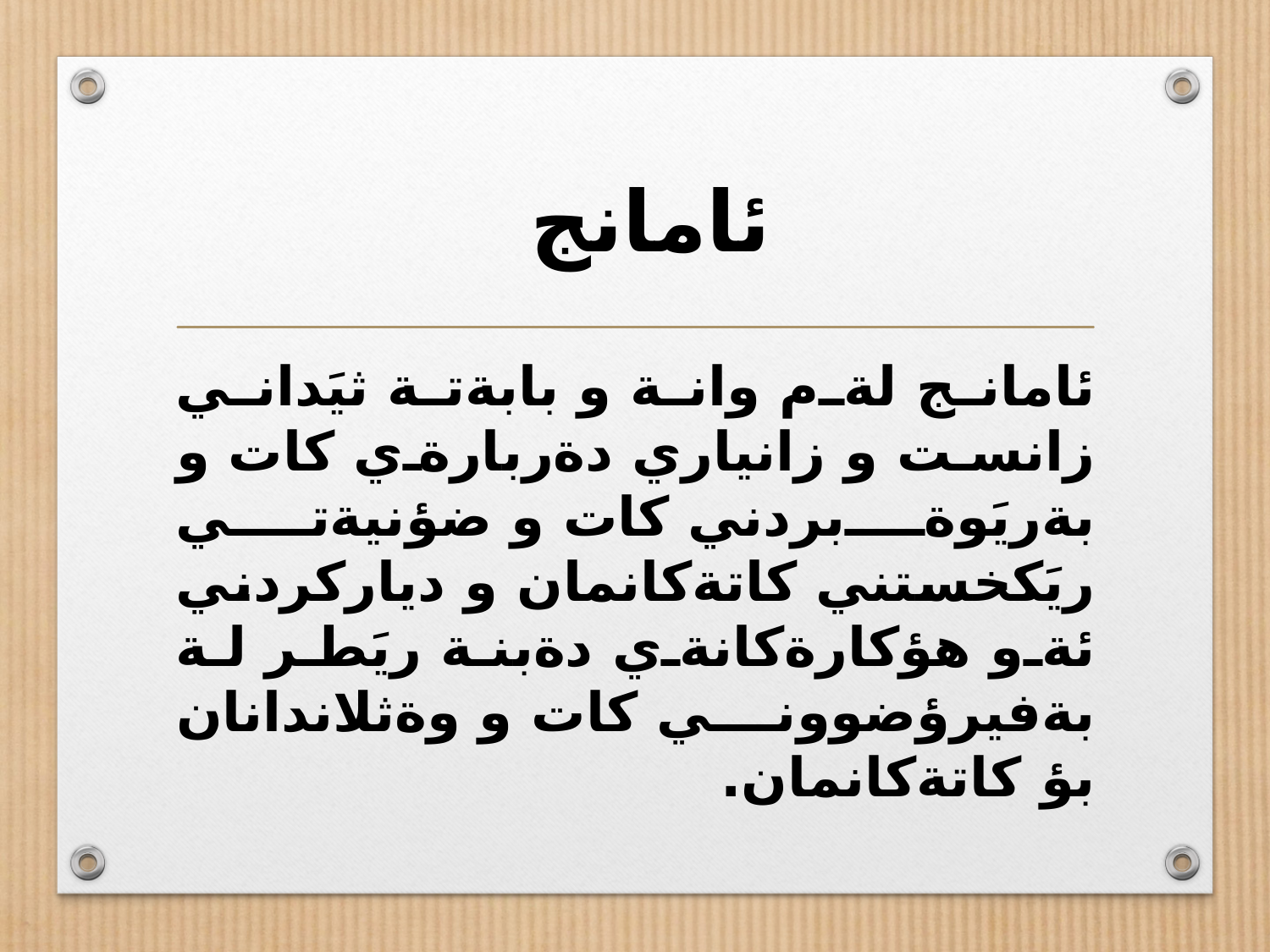

# ئامانج
ئامانج لةم وانة و بابةتة ثيَداني زانست و زانياري دةربارةي كات و بةريَوةبردني كات و ضؤنيةتي ريَكخستني كاتةكانمان و دياركردني ئةو هؤكارةكانةي دةبنة ريَطر لة بةفيرؤضووني كات و وةثلاندانان بؤ كاتةكانمان.